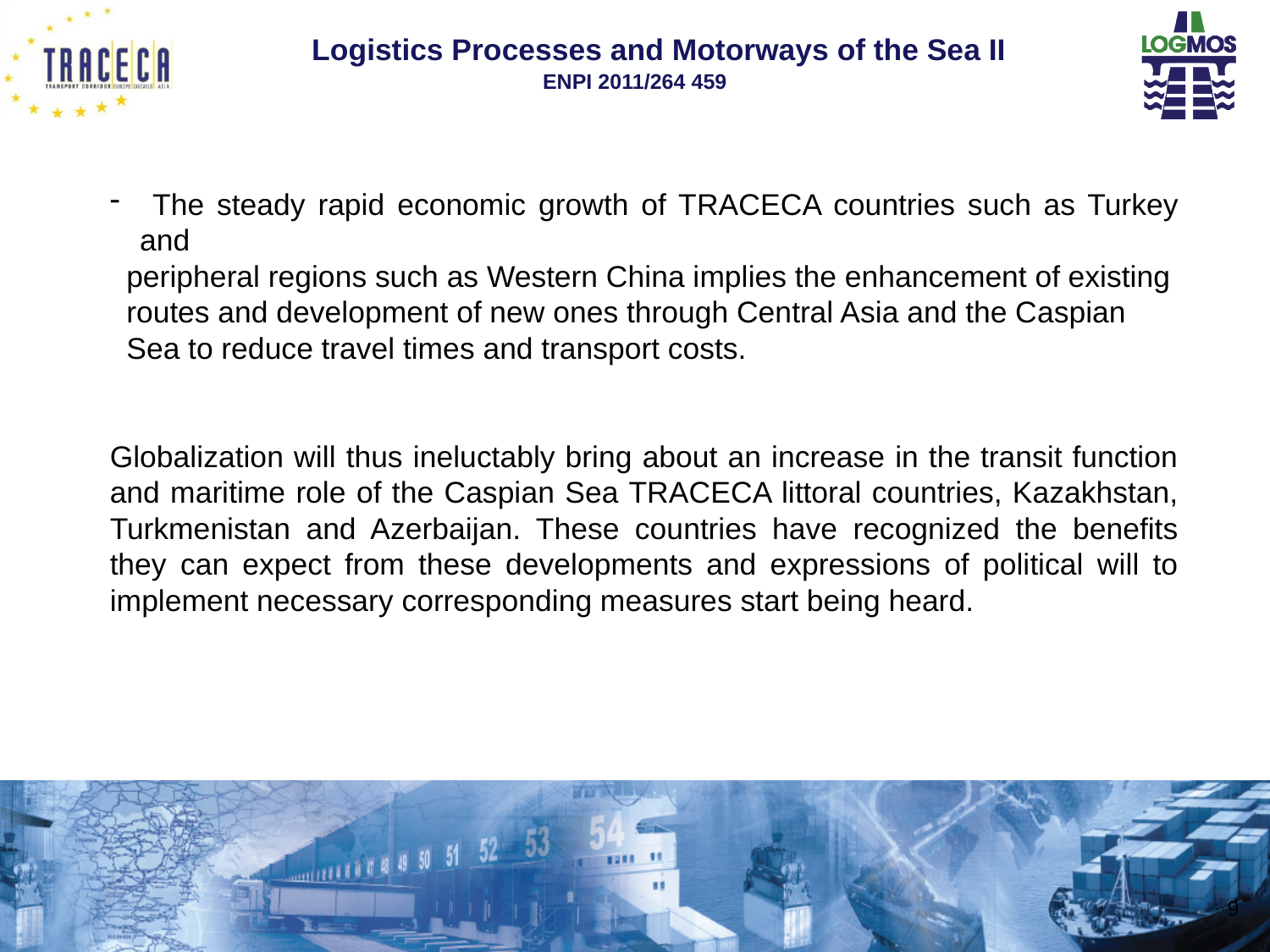

The steady rapid economic growth of TRACECA countries such as Turkey and
  peripheral regions such as Western China implies the enhancement of existing
  routes and development of new ones through Central Asia and the Caspian
  Sea to reduce travel times and transport costs.

Globalization will thus ineluctably bring about an increase in the transit function and maritime role of the Caspian Sea TRACECA littoral countries, Kazakhstan, Turkmenistan and Azerbaijan. These countries have recognized the benefits they can expect from these developments and expressions of political will to implement necessary corresponding measures start being heard.
9